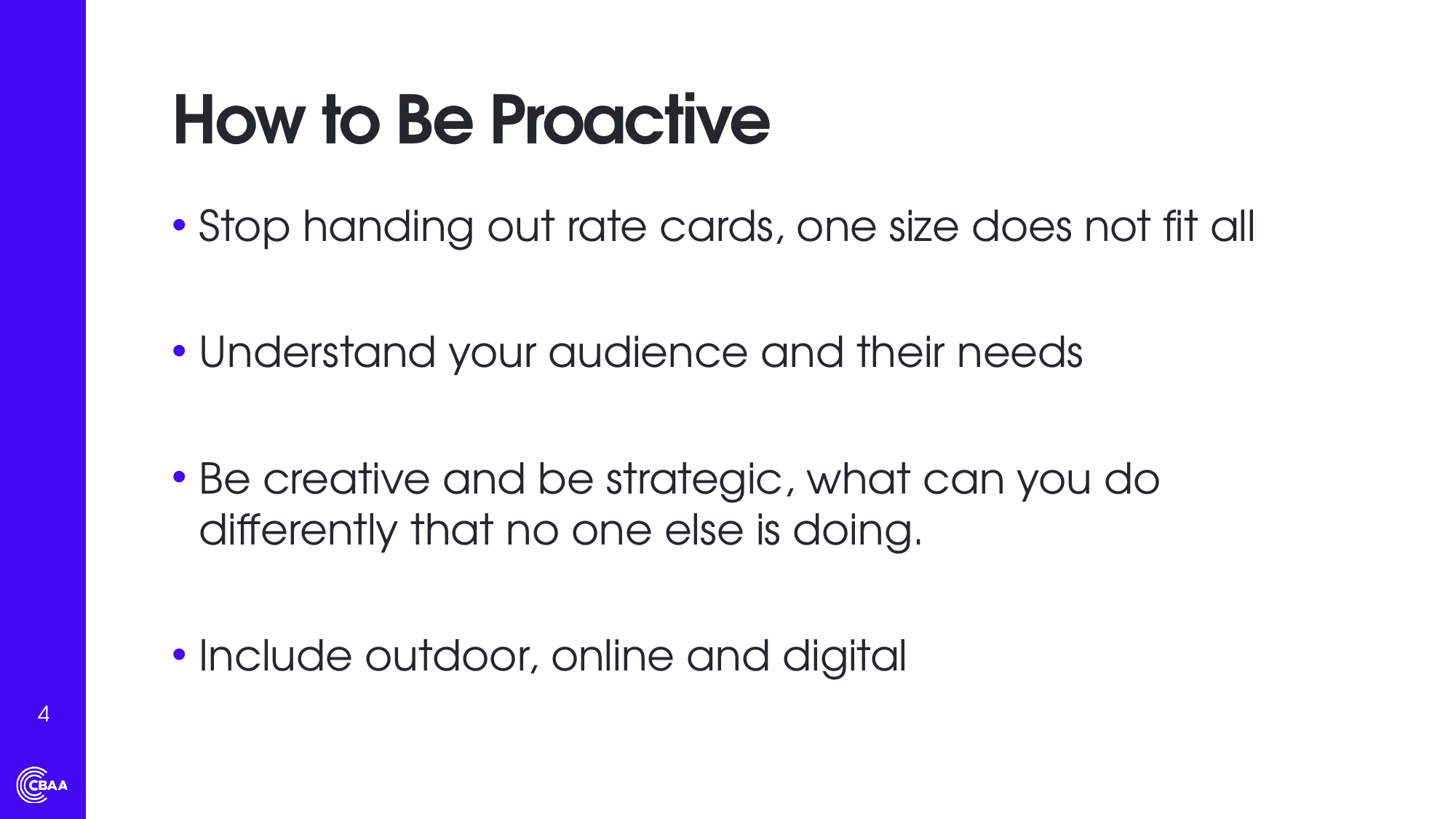

# How to Be Proactive
Stop handing out rate cards, one size does not fit all
Understand your audience and their needs
Be creative and be strategic, what can you do differently that no one else is doing.
Include outdoor, online and digital
4